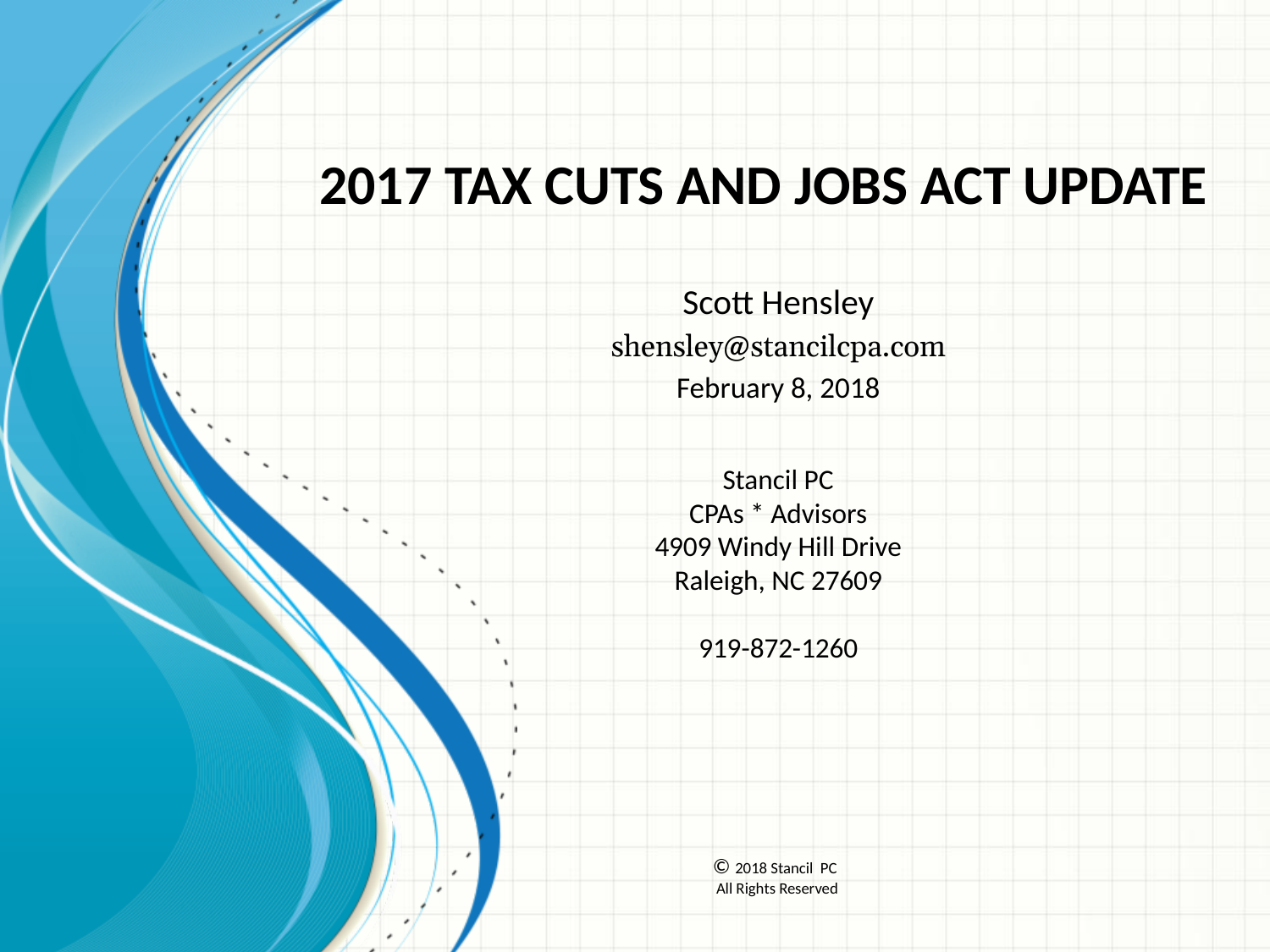

# 2017 Tax Cuts and Jobs Act Update
Scott Hensley
shensley@stancilcpa.com
February 8, 2018
Stancil PC
CPAs * Advisors
4909 Windy Hill Drive
Raleigh, NC 27609
919-872-1260
© 2018 Stancil  PC
 All Rights Reserved